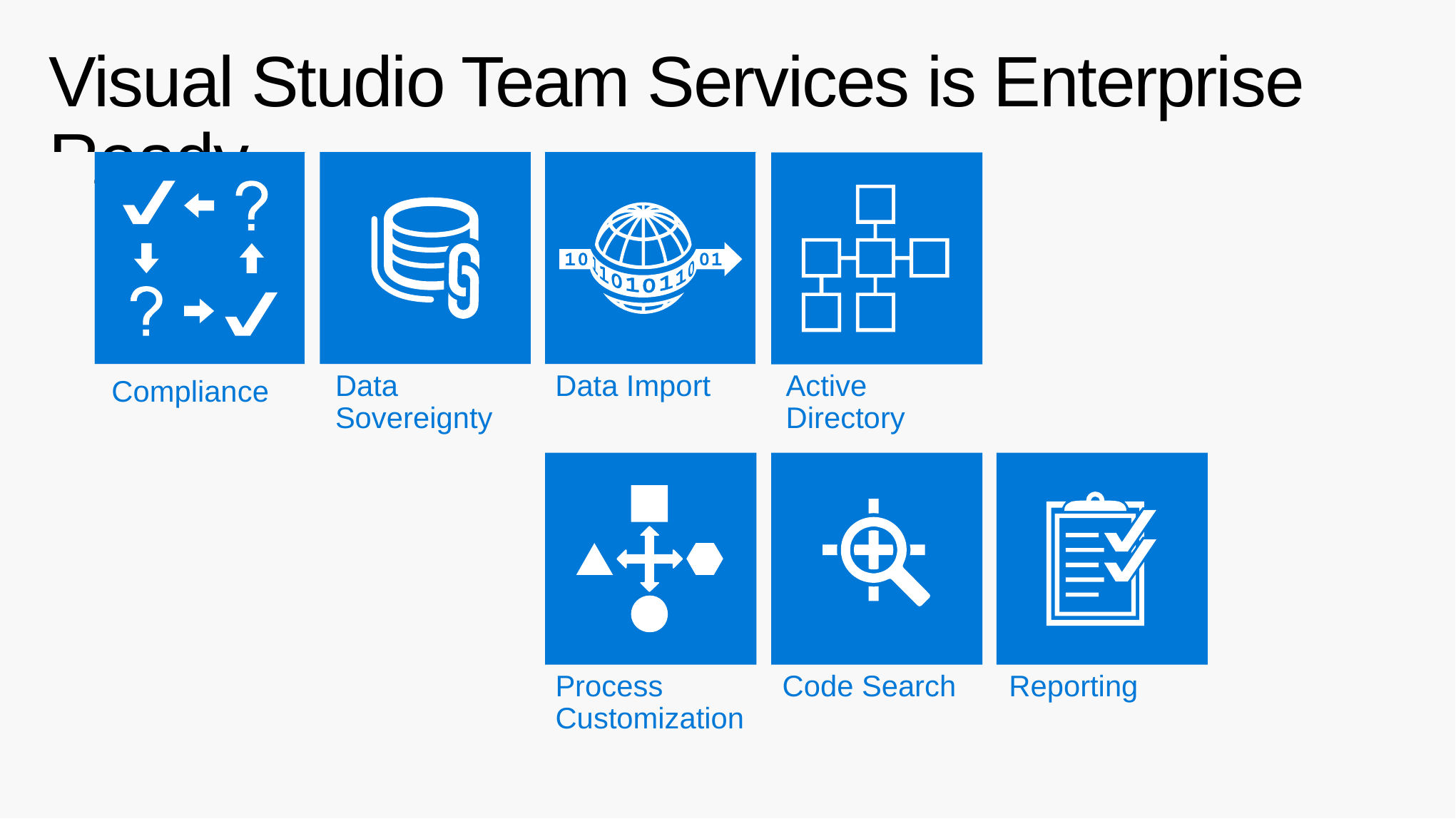

# Visual Studio Team Services is Enterprise Ready

Compliance
Data Sovereignty
Data Import
Active Directory

Process Customization
Code Search
Reporting